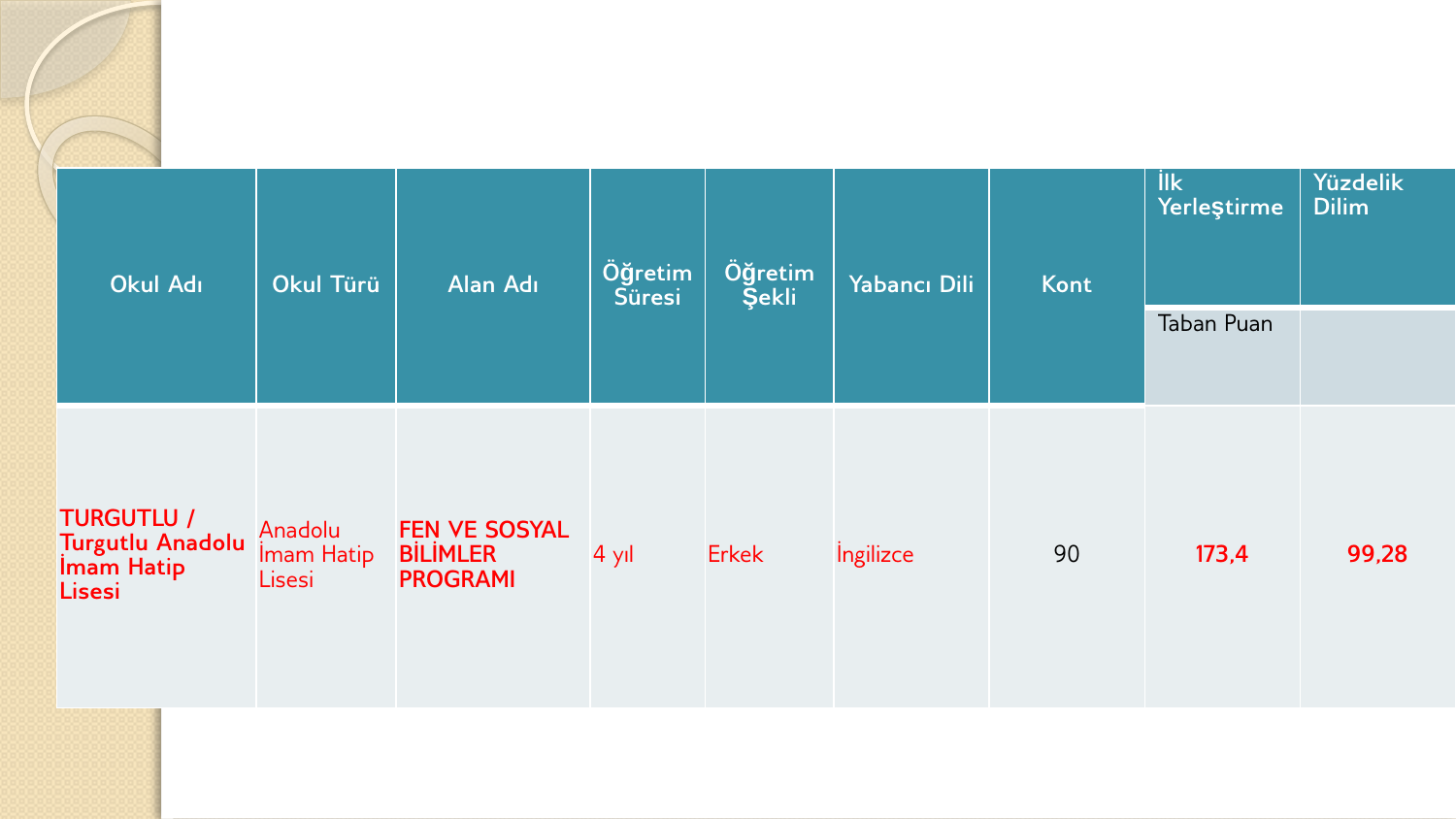

| Okul Adı | Okul Türü | Alan Adı | Öğretim Süresi | Öğretim Şekli | Yabancı Dili | Kont | İlk Yerleştirme | Yüzdelik Dilim |
| --- | --- | --- | --- | --- | --- | --- | --- | --- |
|  |  |  |  |  |  |  | Taban Puan |  |
| TURGUTLU / Turgutlu Anadolu İmam Hatip Lisesi | Anadolu İmam Hatip Lisesi | FEN VE SOSYAL BİLİMLER PROGRAMI | 4 yıl | Erkek | İngilizce | 90 | 173,4 | 99,28 |